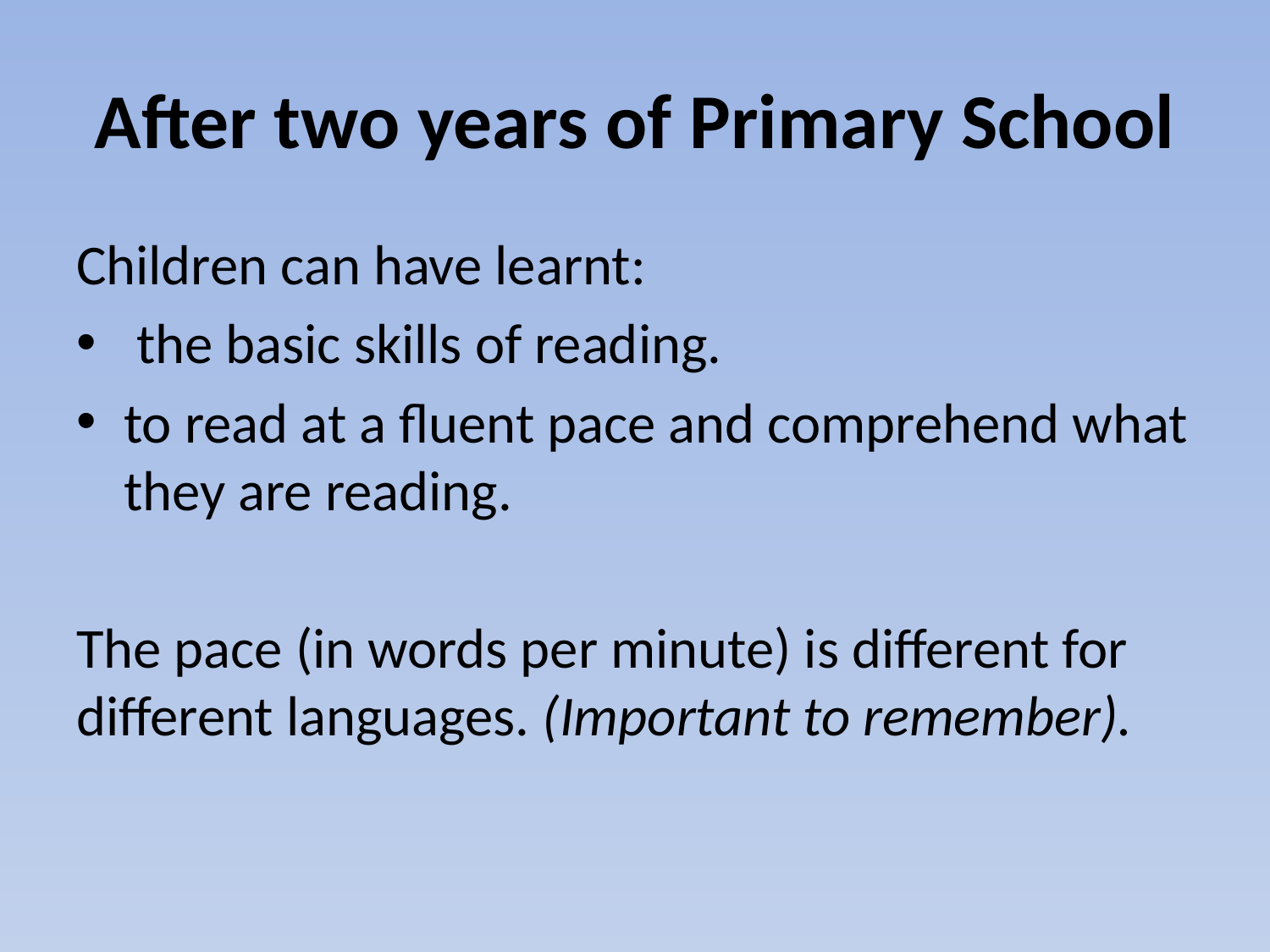

# After two years of Primary School
Children can have learnt:
 the basic skills of reading.
to read at a fluent pace and comprehend what they are reading.

The pace (in words per minute) is different for different languages. (Important to remember).